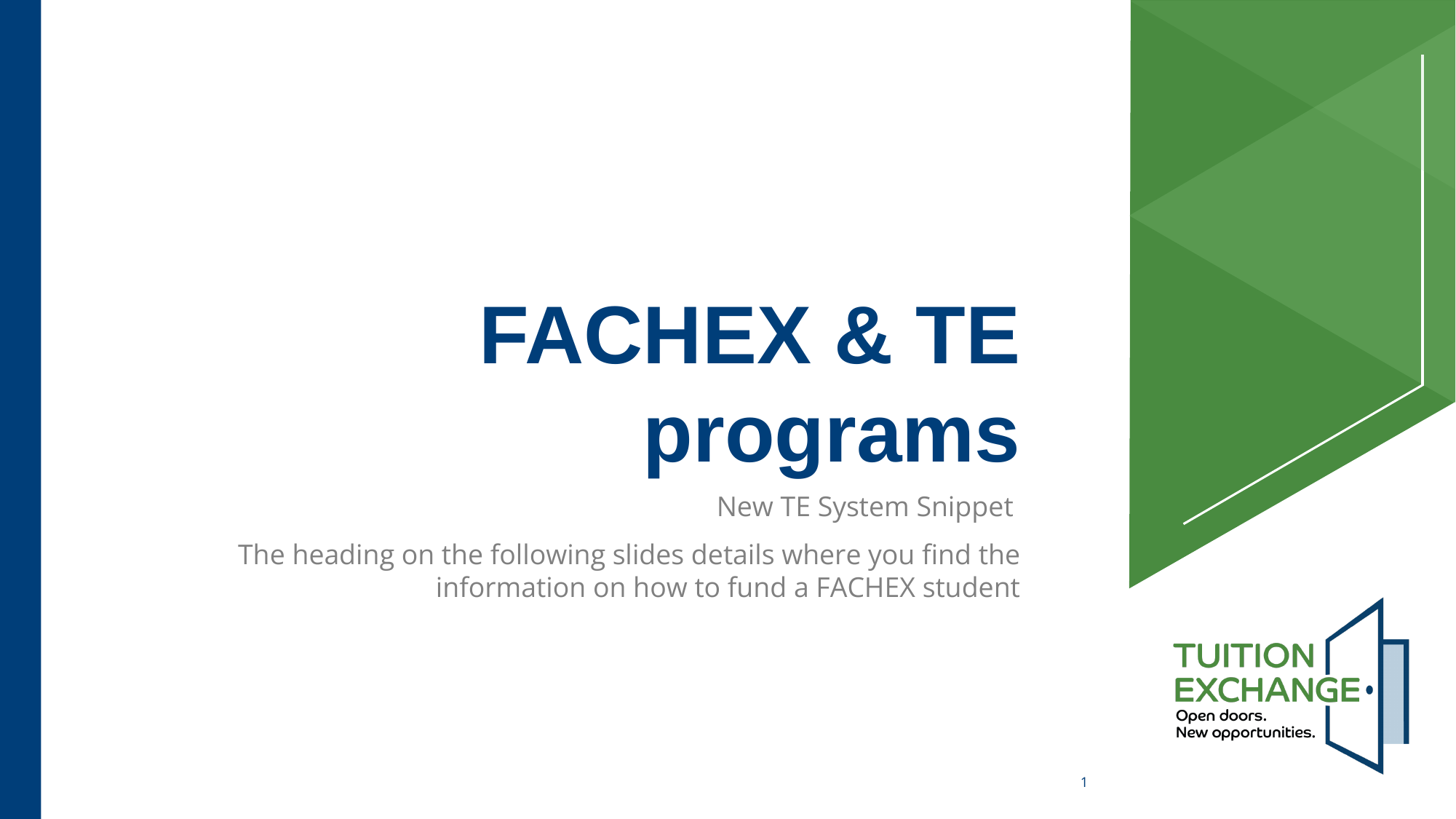

# FACHEX & TE programs
New TE System Snippet
The heading on the following slides details where you find the information on how to fund a FACHEX student
1